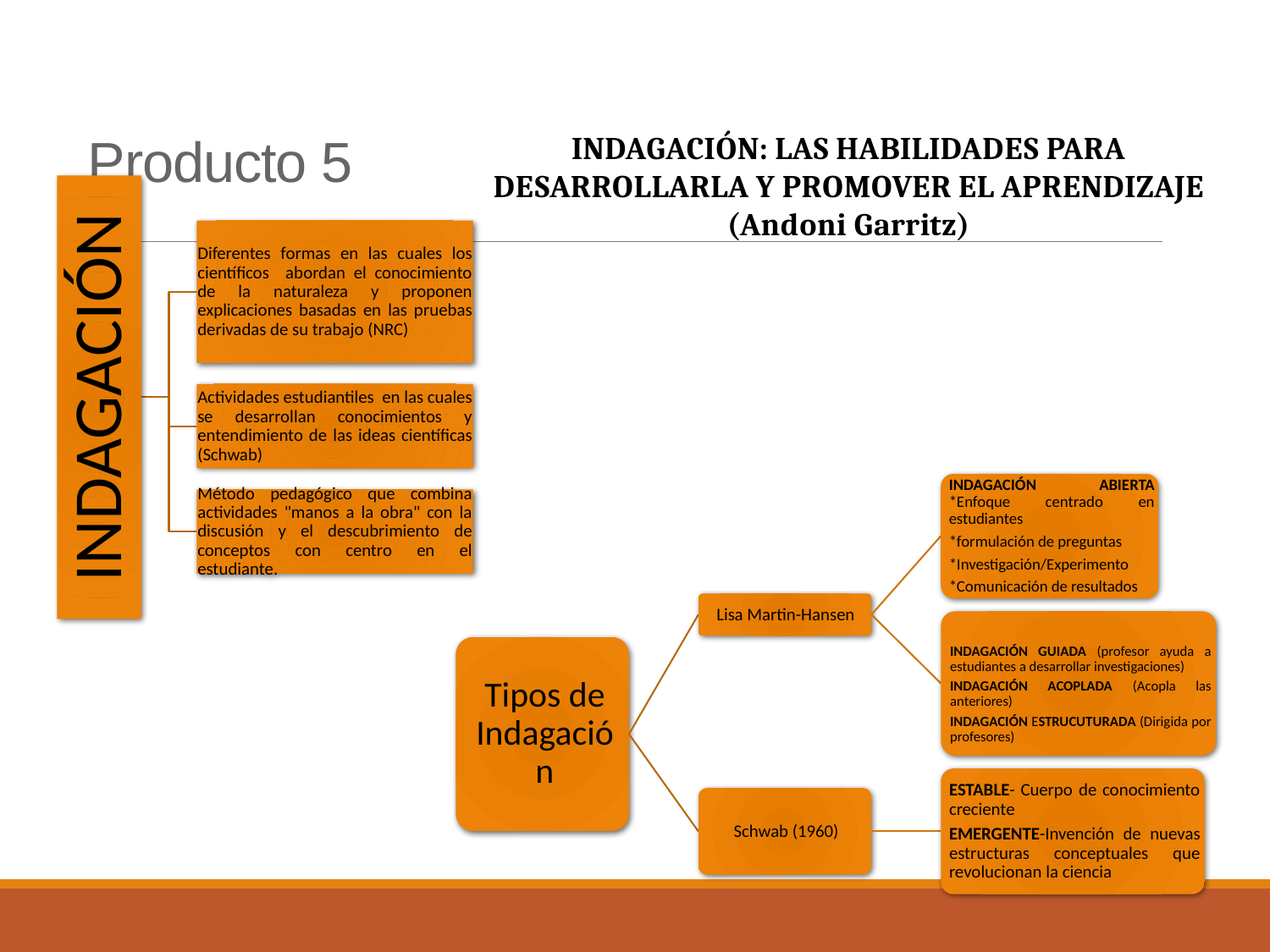

# Producto 5
INDAGACIÓN: LAS HABILIDADES PARA DESARROLLARLA Y PROMOVER EL APRENDIZAJE (Andoni Garritz)

INDAGACIÓN
Diferentes formas en las cuales los científicos  abordan el conocimiento de la naturaleza y proponen explicaciones basadas en las pruebas derivadas de su trabajo (NRC)
Actividades estudiantiles  en las cuales se desarrollan conocimientos y entendimiento de las ideas científicas (Schwab)
Método pedagógico que combina actividades "manos a la obra" con la discusión y el descubrimiento de conceptos con centro en el estudiante.
Tipos de Indagación

Lisa Martin-Hansen

INDAGACIÓN ABIERTA *Enfoque centrado en estudiantes
*formulación de preguntas
*Investigación/Experimento
*Comunicación de resultados

INDAGACIÓN GUIADA (profesor ayuda a estudiantes a desarrollar investigaciones)
INDAGACIÓN ACOPLADA (Acopla las anteriores)
INDAGACIÓN ESTRUCUTURADA (Dirigida por profesores)

Schwab (1960)

ESTABLE- Cuerpo de conocimiento creciente
EMERGENTE-Invención de nuevas estructuras conceptuales que revolucionan la ciencia